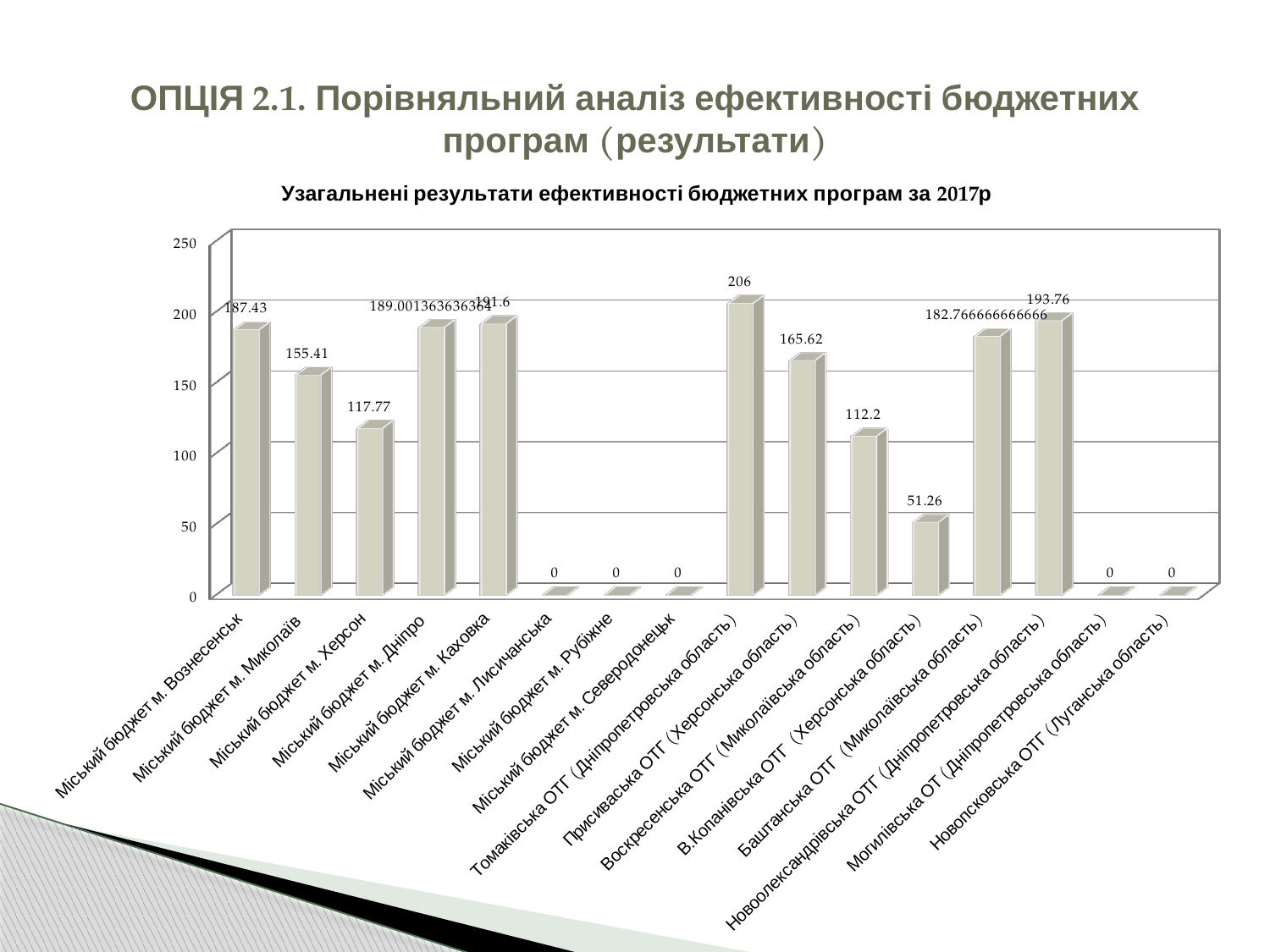

# ОПЦІЯ 2.1. Порівняльний аналіз ефективності бюджетних програм (результати)

[unsupported chart]